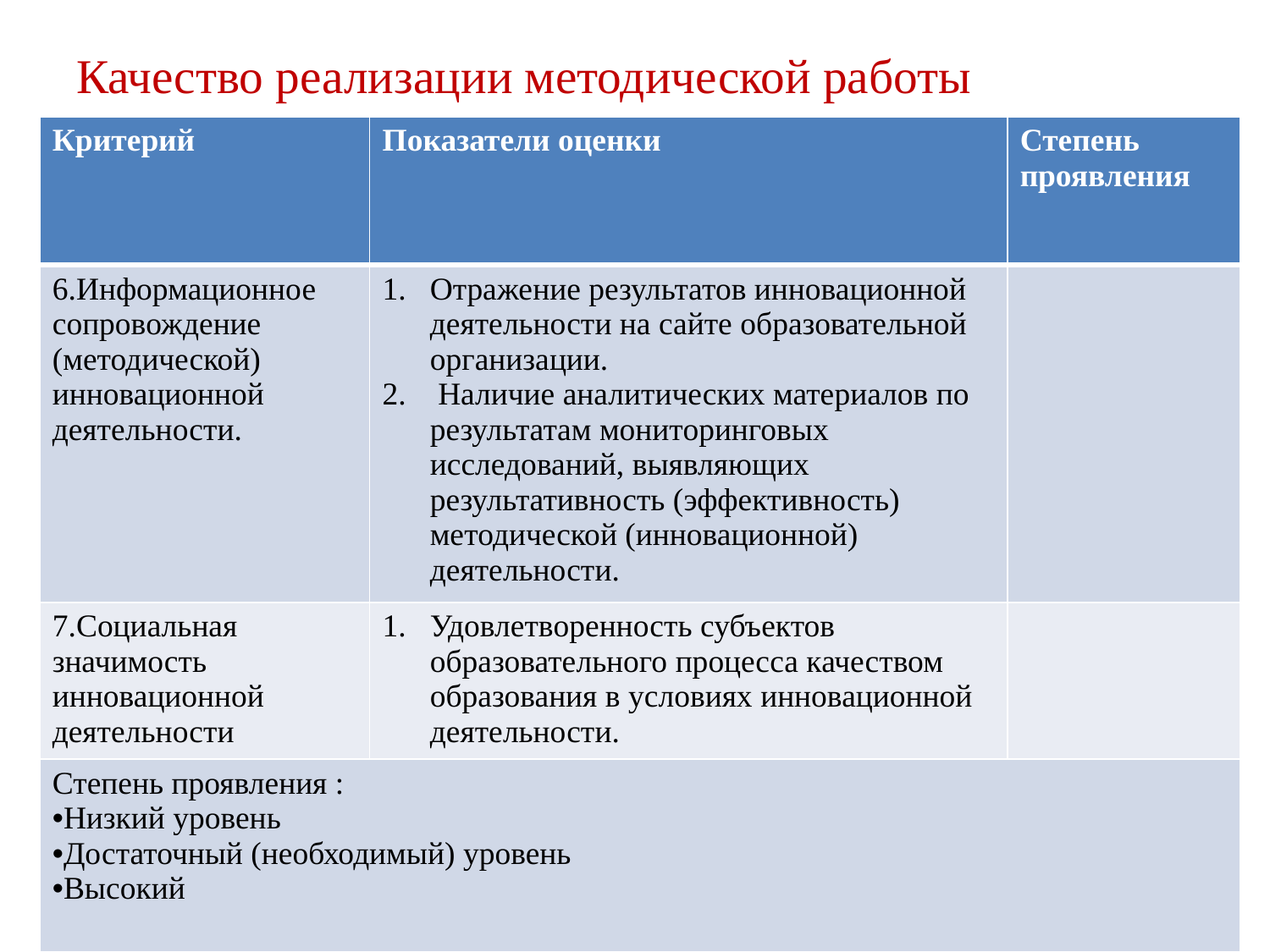

# Качество реализации методической работы
| Критерий | Показатели оценки | Степень проявления |
| --- | --- | --- |
| 6.Информационное сопровождение (методической) инновационной деятельности. | Отражение результатов инновационной деятельности на сайте образовательной организации. Наличие аналитических материалов по результатам мониторинговых исследований, выявляющих результативность (эффективность) методической (инновационной) деятельности. |  |
| 7.Социальная значимость инновационной деятельности | Удовлетворенность субъектов образовательного процесса качеством образования в условиях инновационной деятельности. |  |
| Степень проявления : Низкий уровень Достаточный (необходимый) уровень Высокий |  |  |